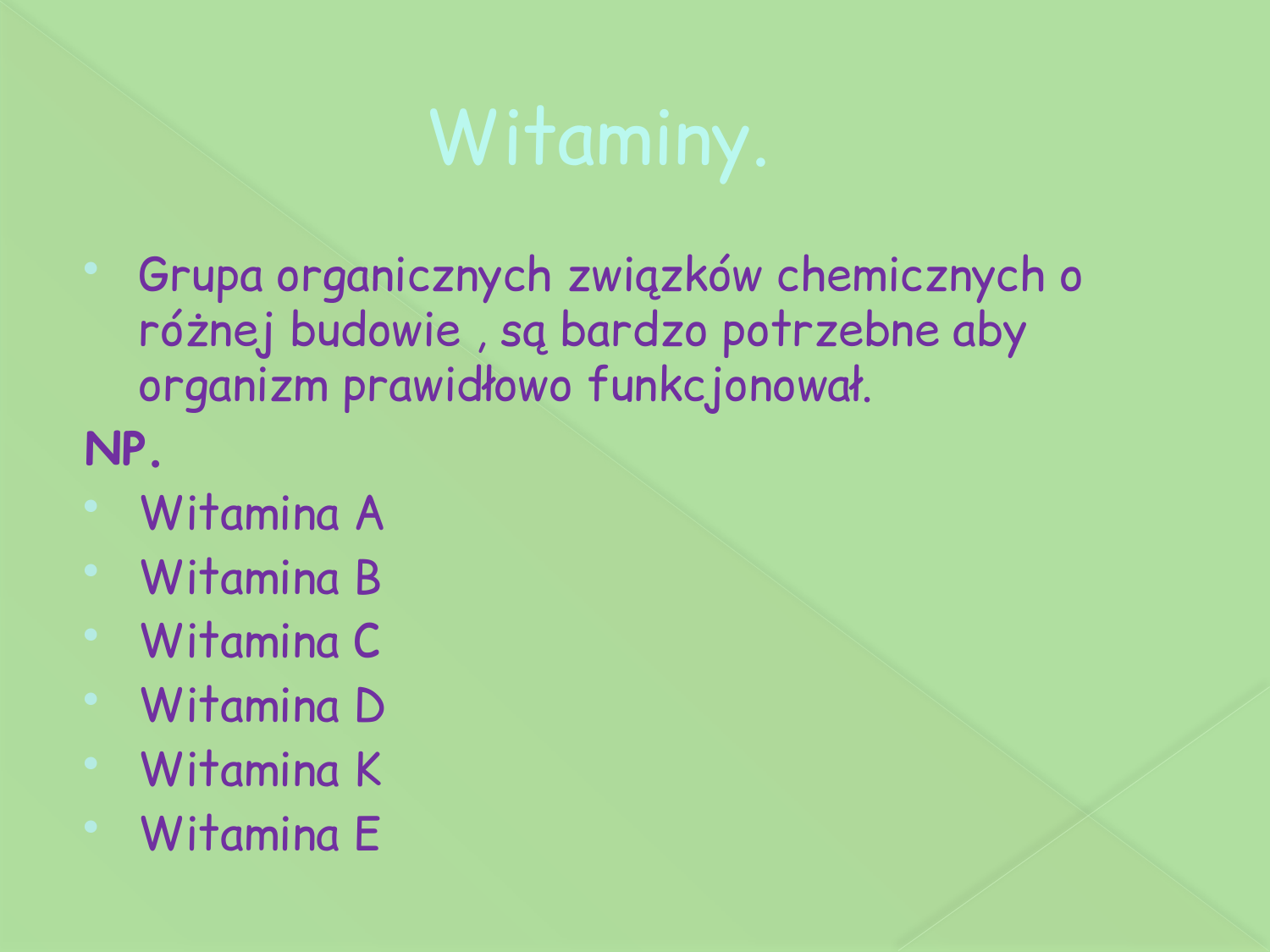

# Witaminy.
Grupa organicznych związków chemicznych o różnej budowie , są bardzo potrzebne aby organizm prawidłowo funkcjonował.
NP.
Witamina A
Witamina B
Witamina C
Witamina D
Witamina K
Witamina E